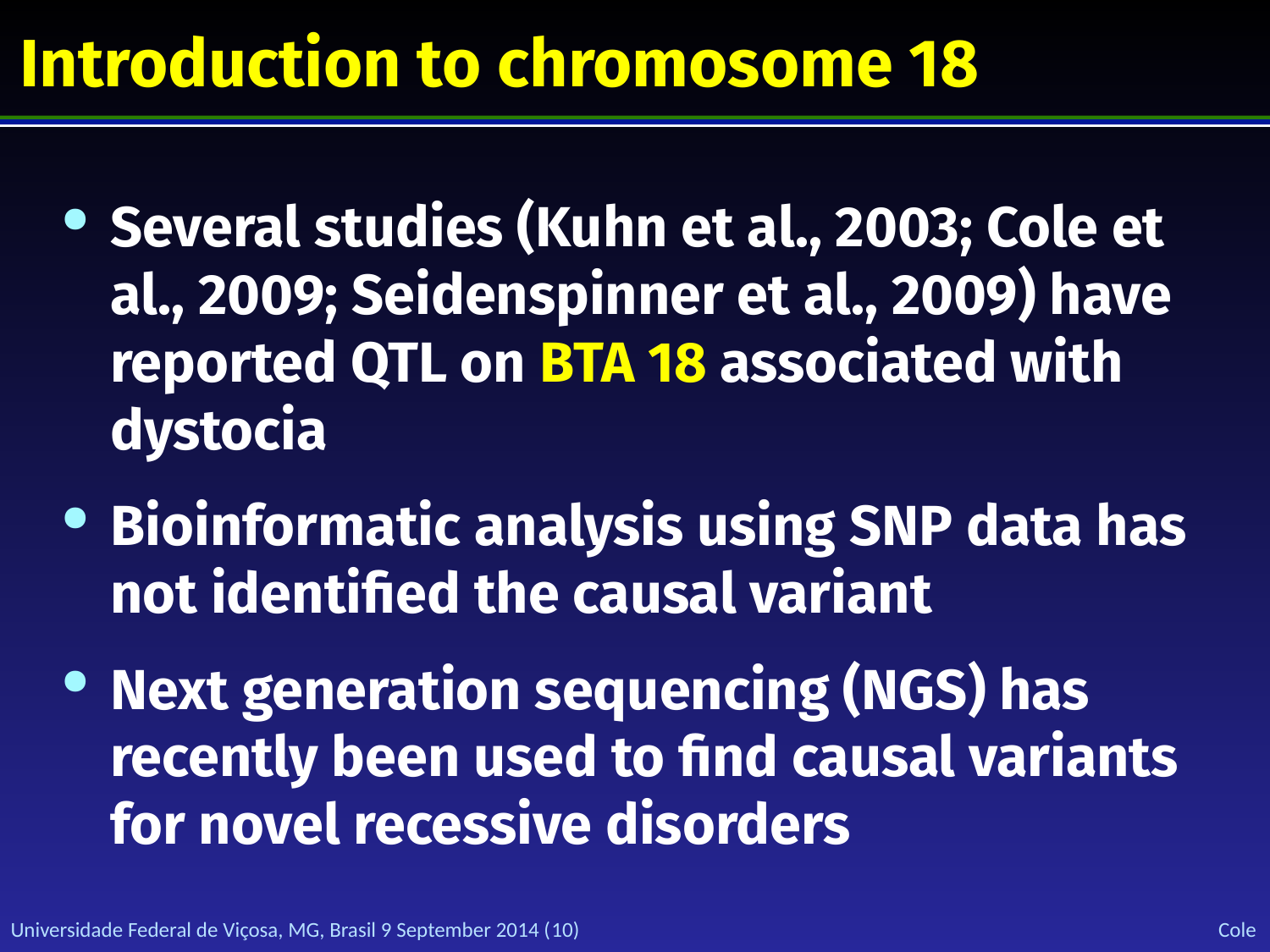

# Introduction to chromosome 18
Several studies (Kuhn et al., 2003; Cole et al., 2009; Seidenspinner et al., 2009) have reported QTL on BTA 18 associated with dystocia
Bioinformatic analysis using SNP data has not identified the causal variant
Next generation sequencing (NGS) has recently been used to find causal variants for novel recessive disorders